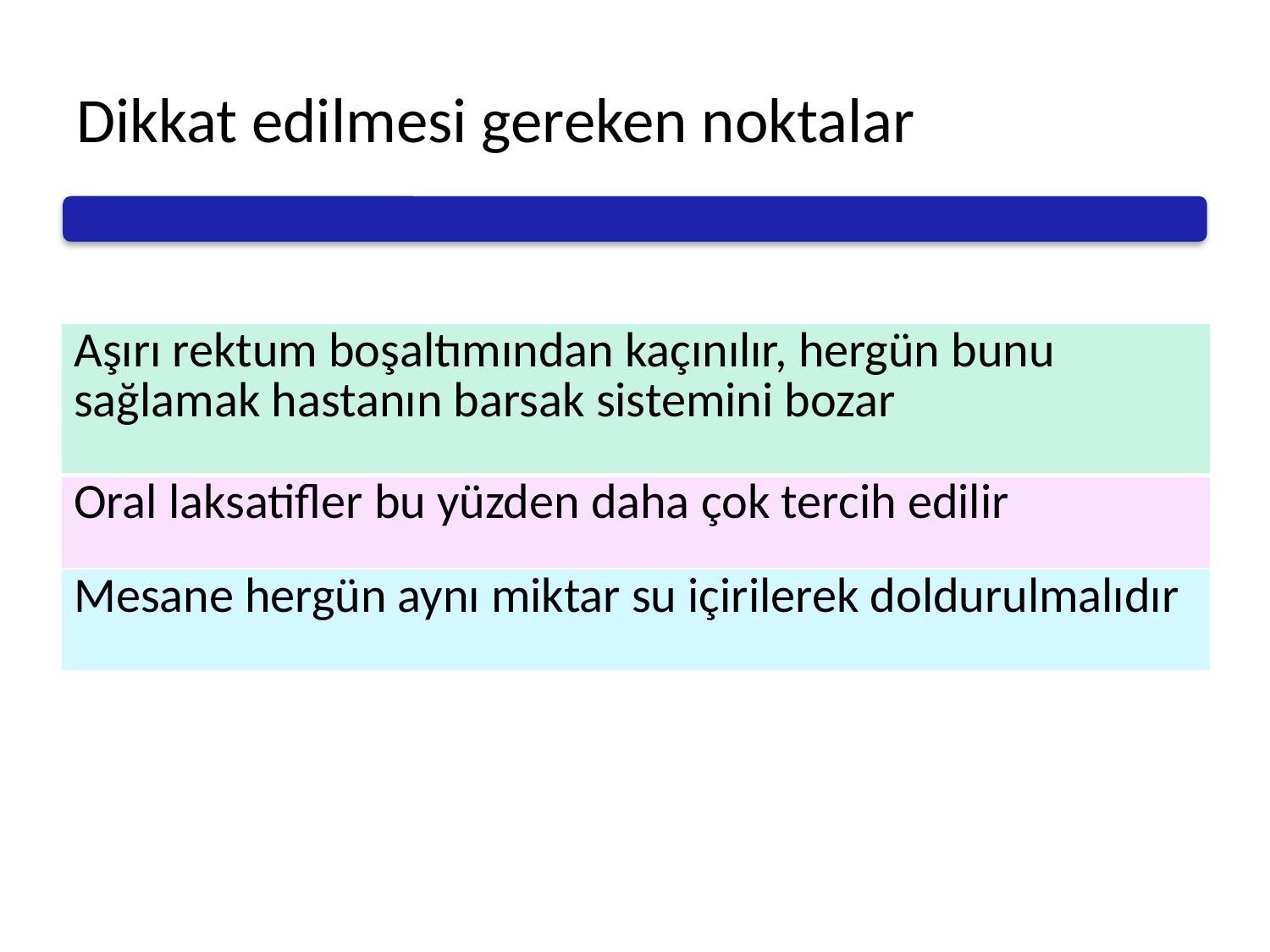

# Dikkat edilmesi gereken noktalar

| Aşırı rektum boşaltımından kaçınılır, hergün bunu sağlamak hastanın barsak sistemini bozar |
| --- |
| Oral laksatifler bu yüzden daha çok tercih edilir |
| Mesane hergün aynı miktar su içirilerek doldurulmalıdır |